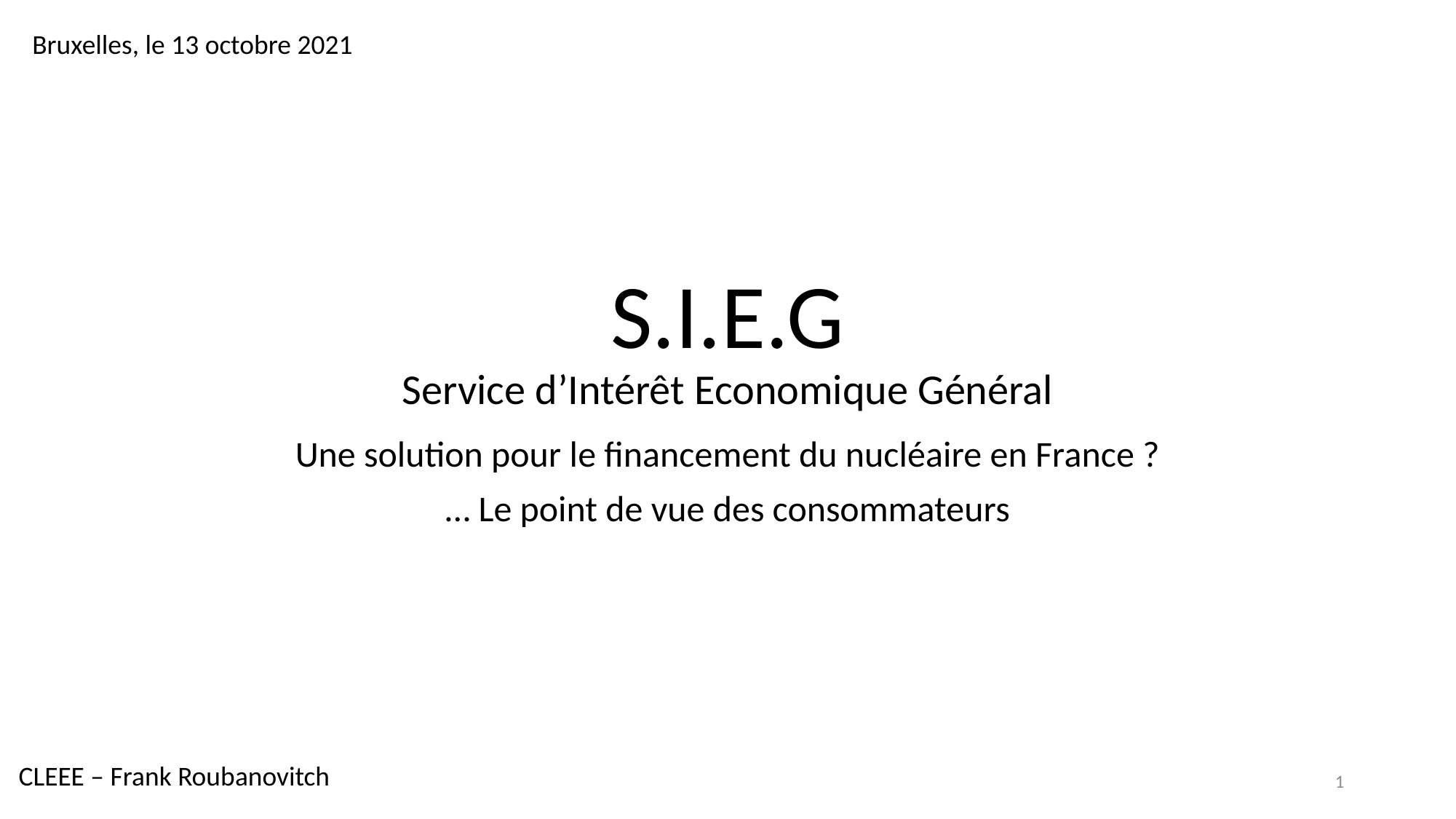

Bruxelles, le 13 octobre 2021
# S.I.E.G Service d’Intérêt Economique Général
Une solution pour le financement du nucléaire en France ?
… Le point de vue des consommateurs
CLEEE – Frank Roubanovitch
1